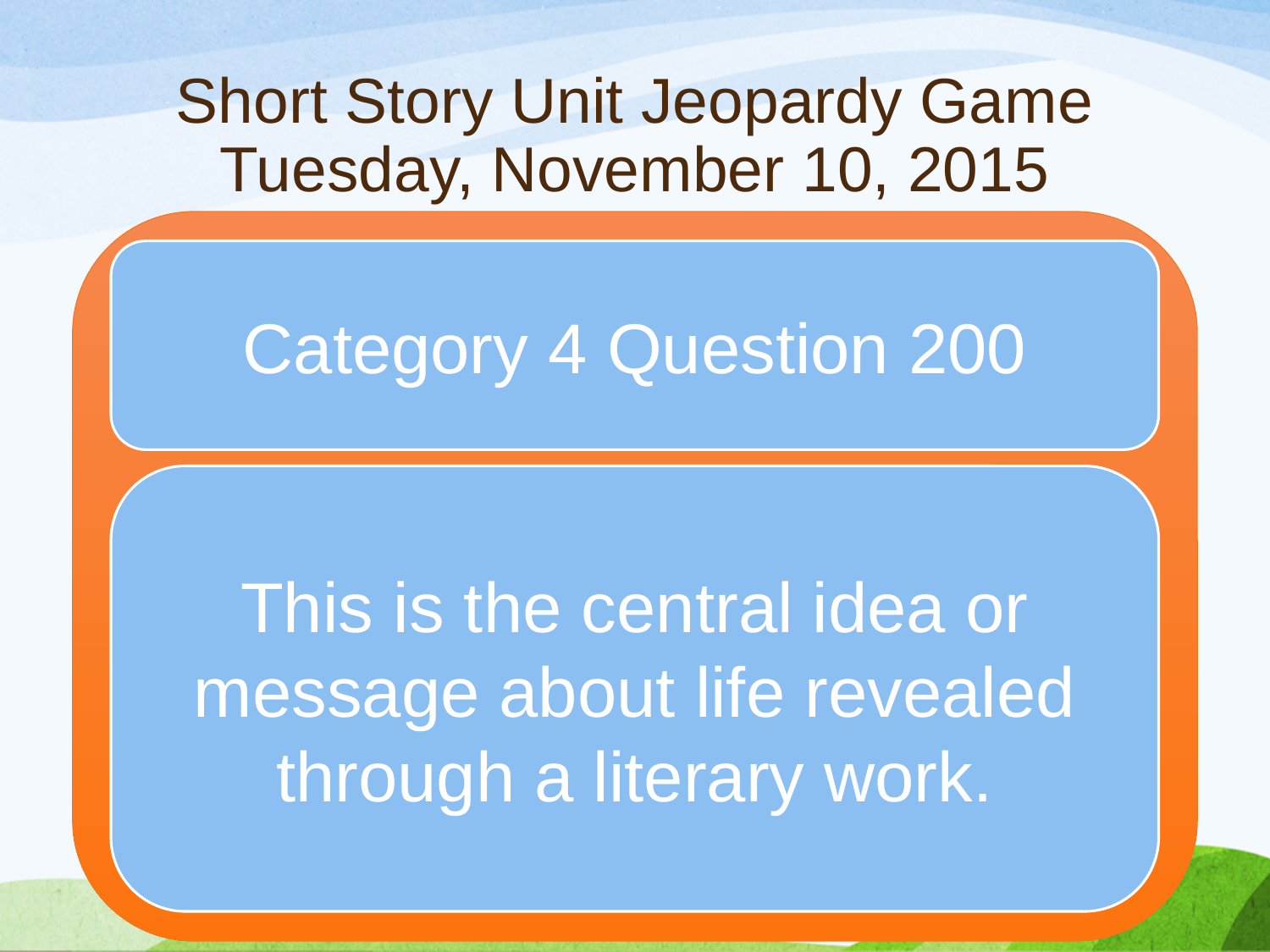

# Short Story Unit Jeopardy Game Tuesday, November 10, 2015

Category 4 Question 200
This is the central idea or message about life revealed through a literary work.